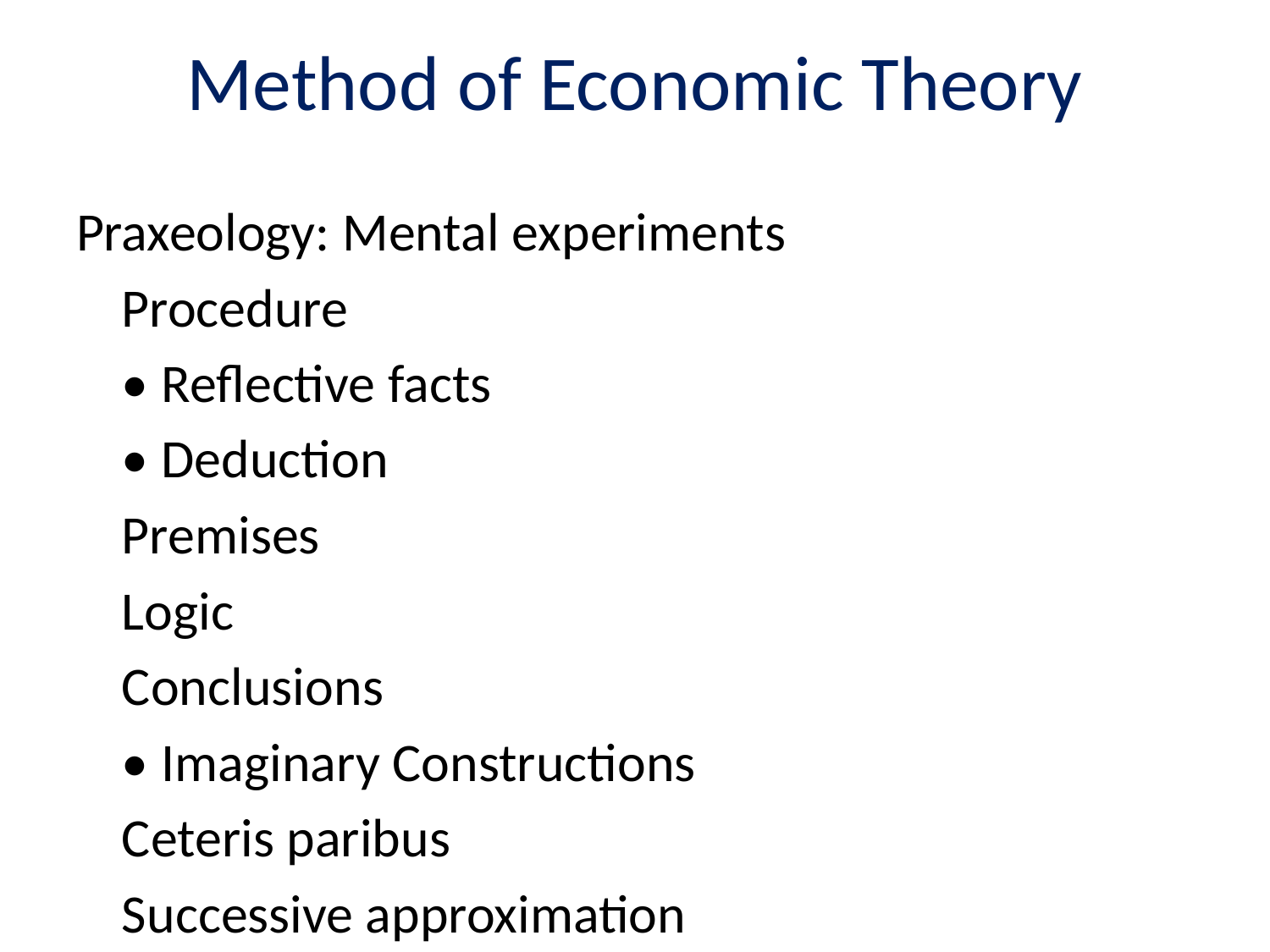

# Method of Economic Theory
Praxeology: Mental experiments
	Procedure
		• Reflective facts
		• Deduction
			Premises
			Logic
			Conclusions
		• Imaginary Constructions
			Ceteris paribus
			Successive approximation